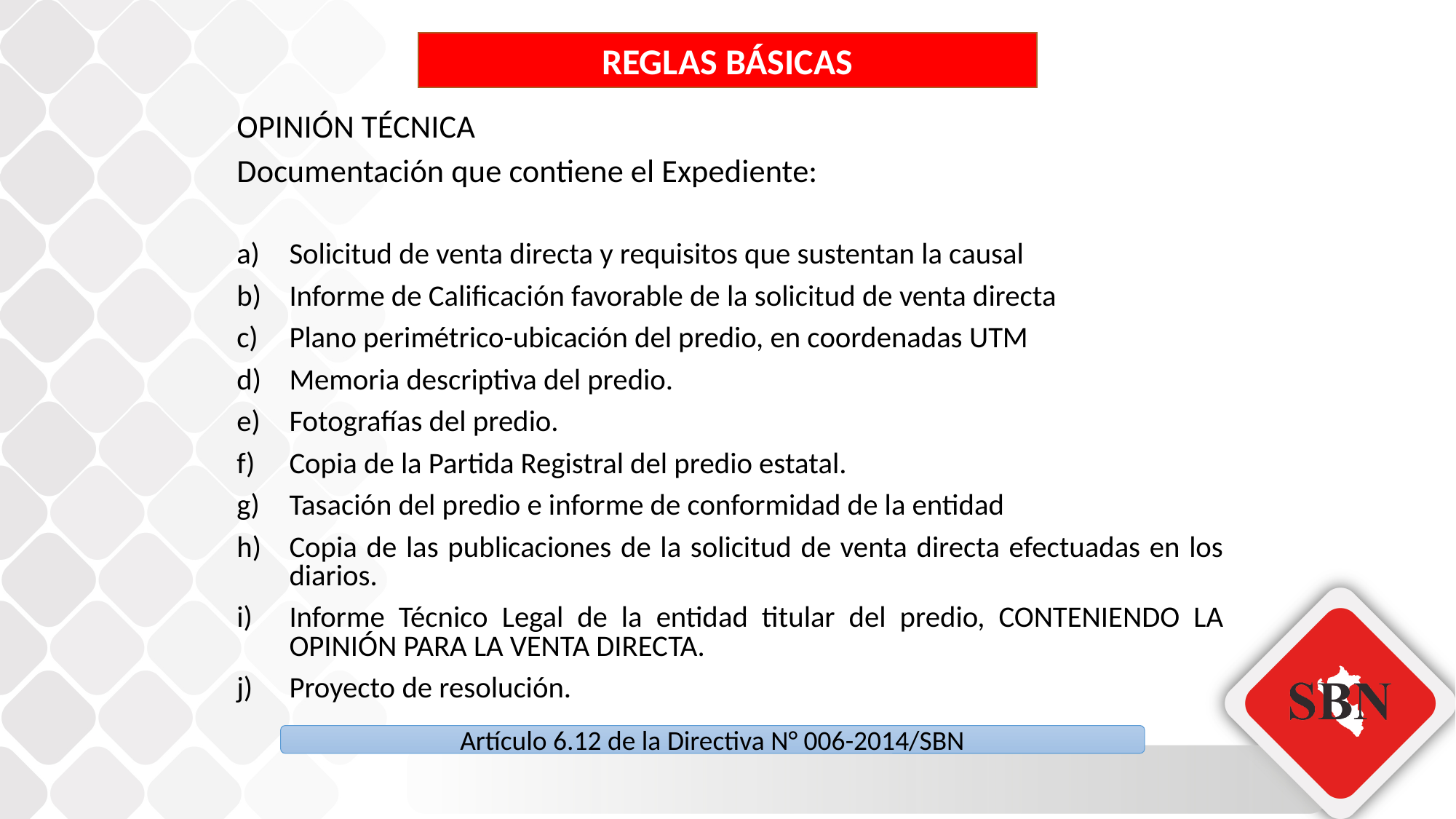

REGLAS BÁSICAS
OPINIÓN TÉCNICA
Documentación que contiene el Expediente:

Solicitud de venta directa y requisitos que sustentan la causal
Informe de Calificación favorable de la solicitud de venta directa
Plano perimétrico-ubicación del predio, en coordenadas UTM
Memoria descriptiva del predio.
Fotografías del predio.
Copia de la Partida Registral del predio estatal.
Tasación del predio e informe de conformidad de la entidad
Copia de las publicaciones de la solicitud de venta directa efectuadas en los diarios.
Informe Técnico Legal de la entidad titular del predio, CONTENIENDO LA OPINIÓN PARA LA VENTA DIRECTA.
Proyecto de resolución.

Artículo 6.12 de la Directiva N° 006-2014/SBN